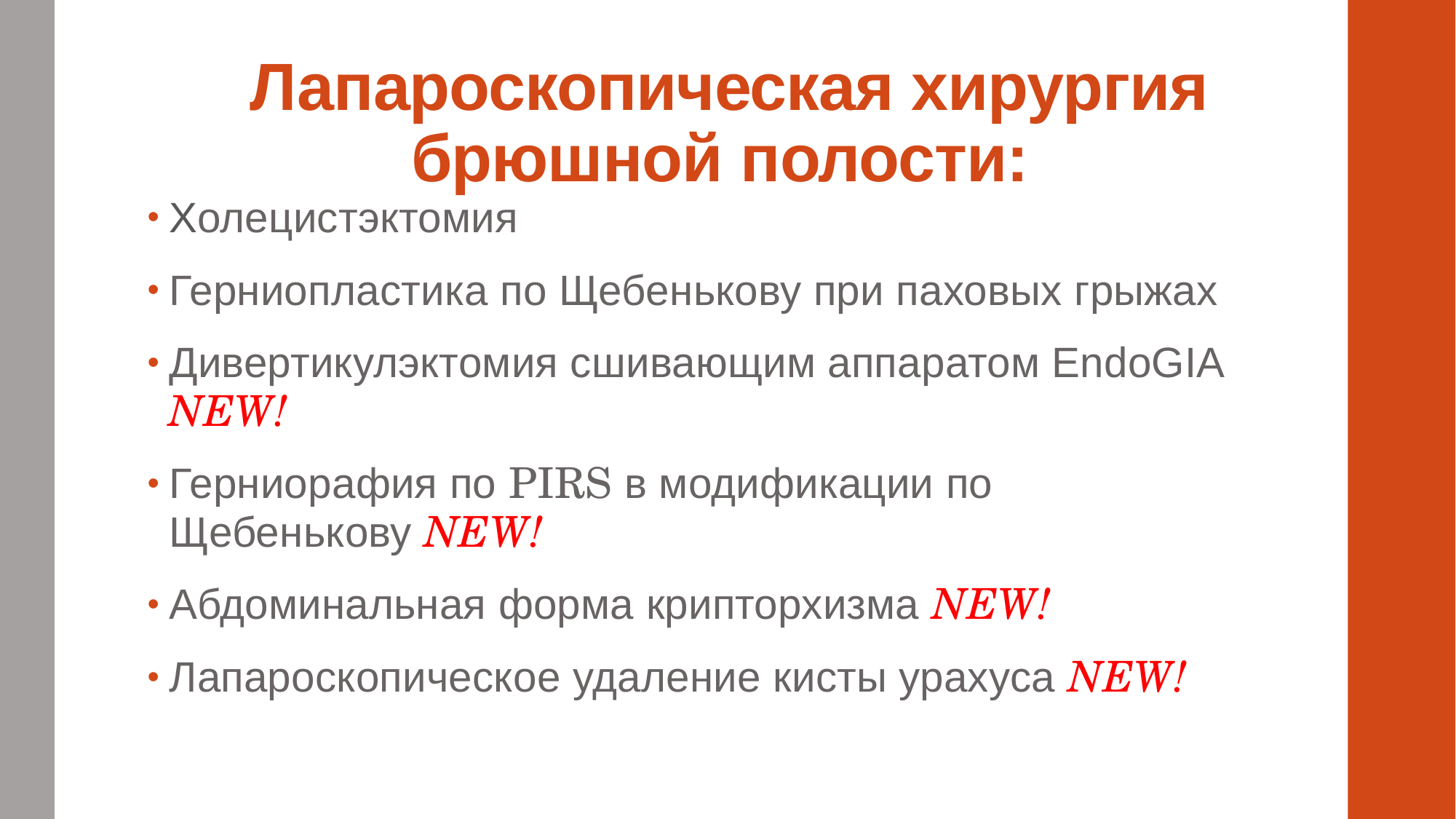

# Лапароскопическая хирургия брюшной полости:

Холецистэктомия
Герниопластика по Щебенькову при паховых грыжах
Дивертикулэктомия сшивающим аппаратом EndoGIA NEW!
Герниорафия по PIRS в модификации по Щебенькову NEW!
Абдоминальная форма крипторхизма NEW!
Лапароскопическое удаление кисты урахуса NEW!